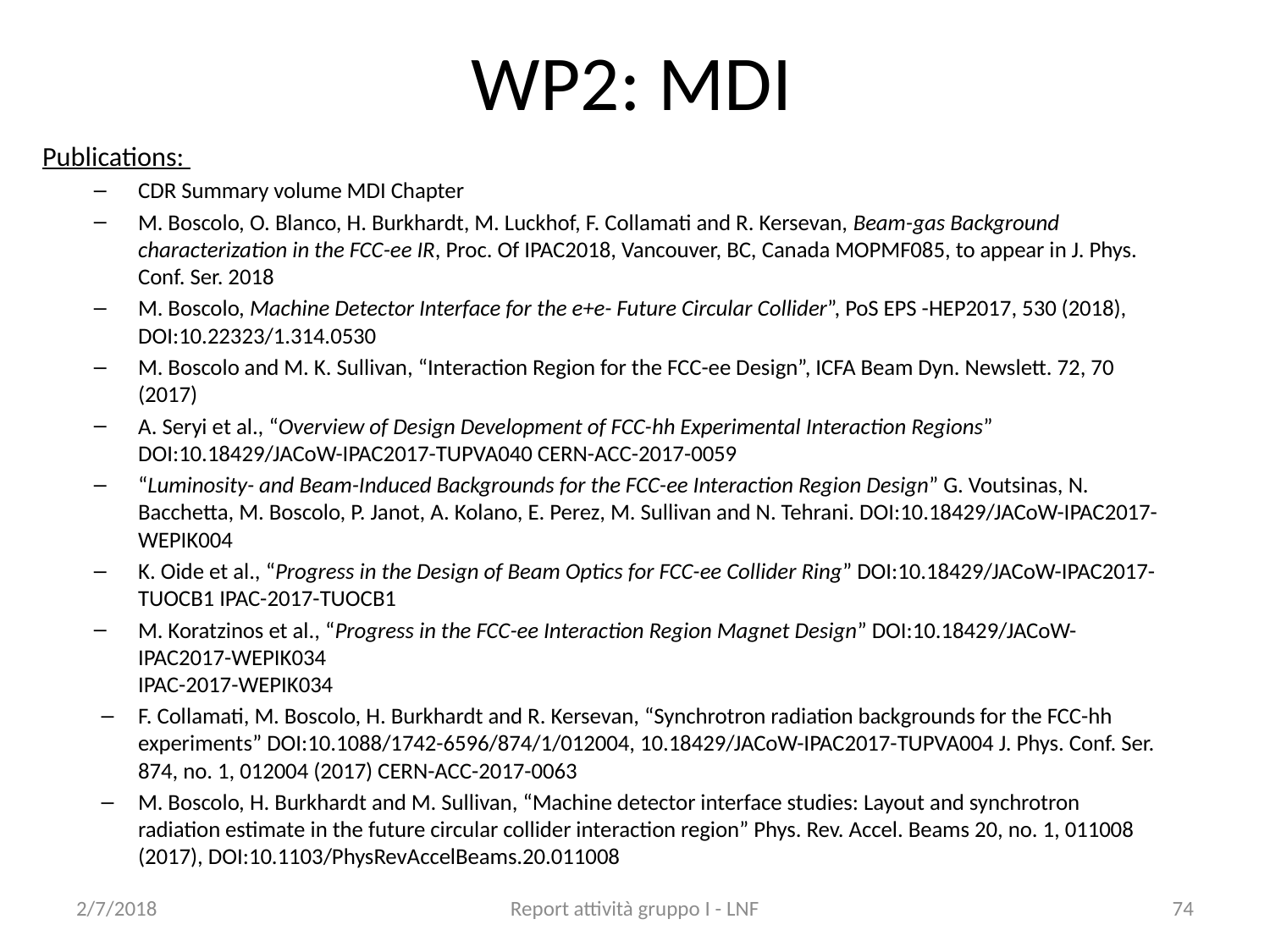

# WP2: MDI
Publications:
CDR Summary volume MDI Chapter
M. Boscolo, O. Blanco, H. Burkhardt, M. Luckhof, F. Collamati and R. Kersevan, Beam-gas Background characterization in the FCC-ee IR, Proc. Of IPAC2018, Vancouver, BC, Canada MOPMF085, to appear in J. Phys. Conf. Ser. 2018
M. Boscolo, Machine Detector Interface for the e+e- Future Circular Collider”, PoS EPS -HEP2017, 530 (2018),  DOI:10.22323/1.314.0530
M. Boscolo and M. K. Sullivan, “Interaction Region for the FCC-ee Design”, ICFA Beam Dyn. Newslett. 72, 70 (2017)
A. Seryi et al., “Overview of Design Development of FCC-hh Experimental Interaction Regions” DOI:10.18429/JACoW-IPAC2017-TUPVA040 CERN-ACC-2017-0059
“Luminosity- and Beam-Induced Backgrounds for the FCC-ee Interaction Region Design” G. Voutsinas, N. Bacchetta, M. Boscolo, P. Janot, A. Kolano, E. Perez, M. Sullivan and N. Tehrani. DOI:10.18429/JACoW-IPAC2017-WEPIK004
K. Oide et al., “Progress in the Design of Beam Optics for FCC-ee Collider Ring” DOI:10.18429/JACoW-IPAC2017-TUOCB1 IPAC-2017-TUOCB1
M. Koratzinos et al., “Progress in the FCC-ee Interaction Region Magnet Design” DOI:10.18429/JACoW-IPAC2017-WEPIK034
IPAC-2017-WEPIK034
F. Collamati, M. Boscolo, H. Burkhardt and R. Kersevan, “Synchrotron radiation backgrounds for the FCC-hh experiments” DOI:10.1088/1742-6596/874/1/012004, 10.18429/JACoW-IPAC2017-TUPVA004 J. Phys. Conf. Ser. 874, no. 1, 012004 (2017) CERN-ACC-2017-0063
M. Boscolo, H. Burkhardt and M. Sullivan, “Machine detector interface studies: Layout and synchrotron radiation estimate in the future circular collider interaction region” Phys. Rev. Accel. Beams 20, no. 1, 011008 (2017), DOI:10.1103/PhysRevAccelBeams.20.011008

2/7/2018
Report attività gruppo I - LNF
74